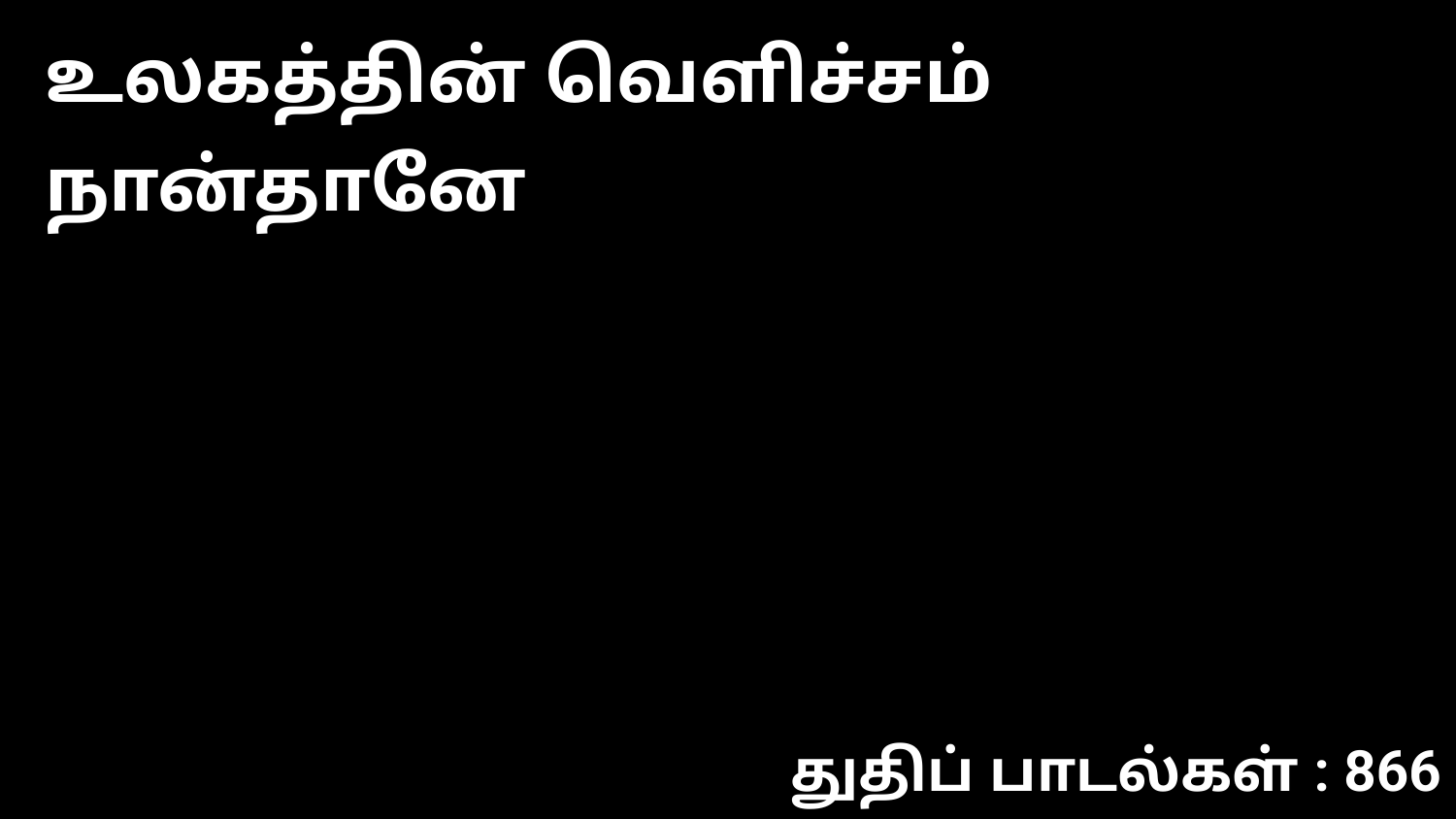

உலகத்தின் வெளிச்சம் நான்தானே
துதிப் பாடல்கள் : 866